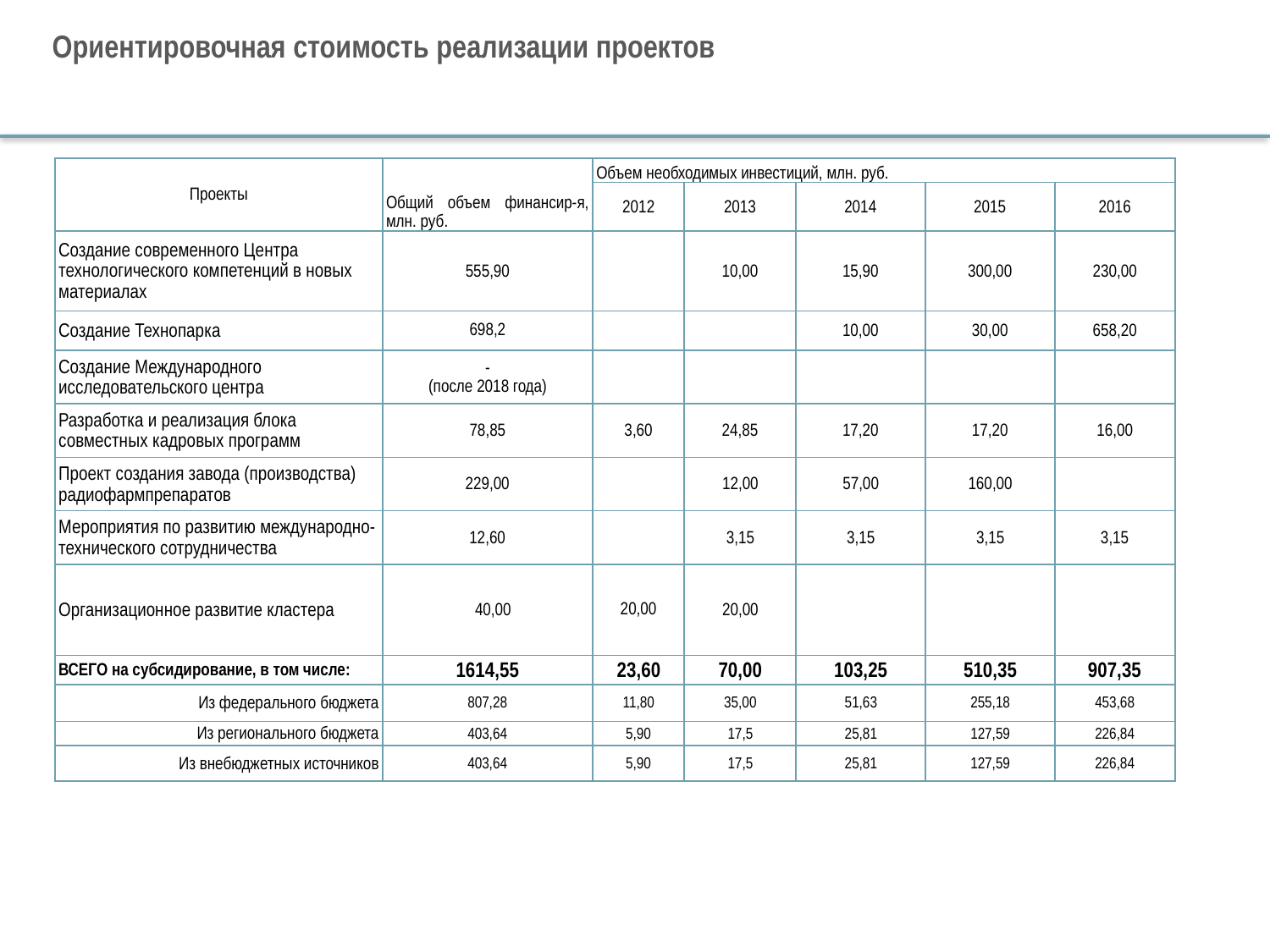

Ориентировочная стоимость реализации проектов
| Проекты | Общий объем финансир-я, млн. руб. | Объем необходимых инвестиций, млн. руб. |  |  |  |  |
| --- | --- | --- | --- | --- | --- | --- |
|  |  | 2012 | 2013 | 2014 | 2015 | 2016 |
| Создание современного Центра технологического компетенций в новых материалах | 555,90 |  | 10,00 | 15,90 | 300,00 | 230,00 |
| Создание Технопарка | 698,2 |  |  | 10,00 | 30,00 | 658,20 |
| Создание Международного исследовательского центра | - (после 2018 года) |  |  |  |  |  |
| Разработка и реализация блока совместных кадровых программ | 78,85 | 3,60 | 24,85 | 17,20 | 17,20 | 16,00 |
| Проект создания завода (производства) радиофармпрепаратов | 229,00 |  | 12,00 | 57,00 | 160,00 |  |
| Мероприятия по развитию международно-технического сотрудничества | 12,60 |  | 3,15 | 3,15 | 3,15 | 3,15 |
| Организационное развитие кластера | 40,00 | 20,00 | 20,00 |  |  |  |
| ВСЕГО на субсидирование, в том числе: | 1614,55 | 23,60 | 70,00 | 103,25 | 510,35 | 907,35 |
| Из федерального бюджета | 807,28 | 11,80 | 35,00 | 51,63 | 255,18 | 453,68 |
| Из регионального бюджета | 403,64 | 5,90 | 17,5 | 25,81 | 127,59 | 226,84 |
| Из внебюджетных источников | 403,64 | 5,90 | 17,5 | 25,81 | 127,59 | 226,84 |